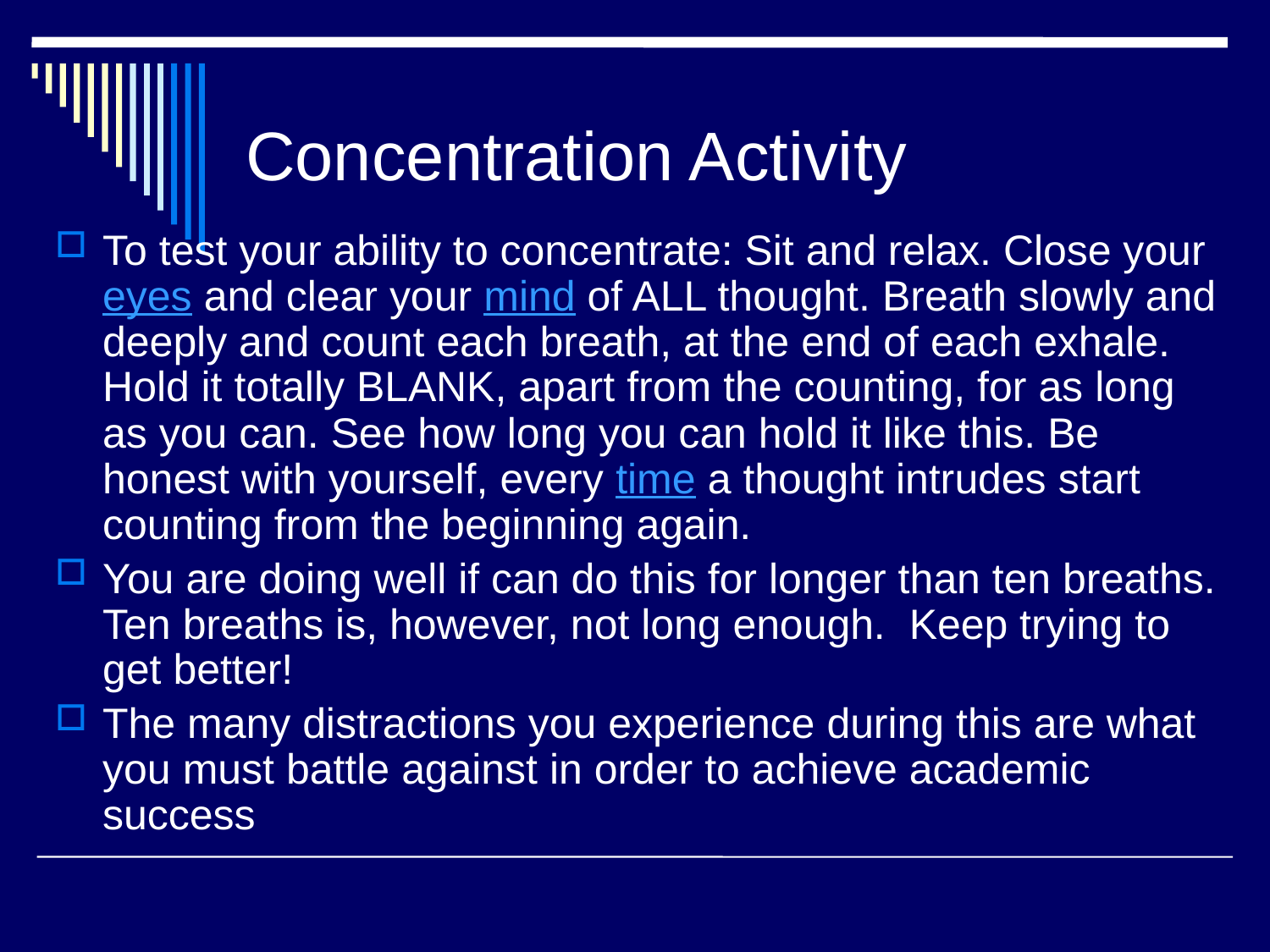

# Concentration Activity
To test your ability to concentrate: Sit and relax. Close your eyes and clear your mind of ALL thought. Breath slowly and deeply and count each breath, at the end of each exhale. Hold it totally BLANK, apart from the counting, for as long as you can. See how long you can hold it like this. Be honest with yourself, every time a thought intrudes start counting from the beginning again.
You are doing well if can do this for longer than ten breaths. Ten breaths is, however, not long enough.  Keep trying to get better!
The many distractions you experience during this are what you must battle against in order to achieve academic success